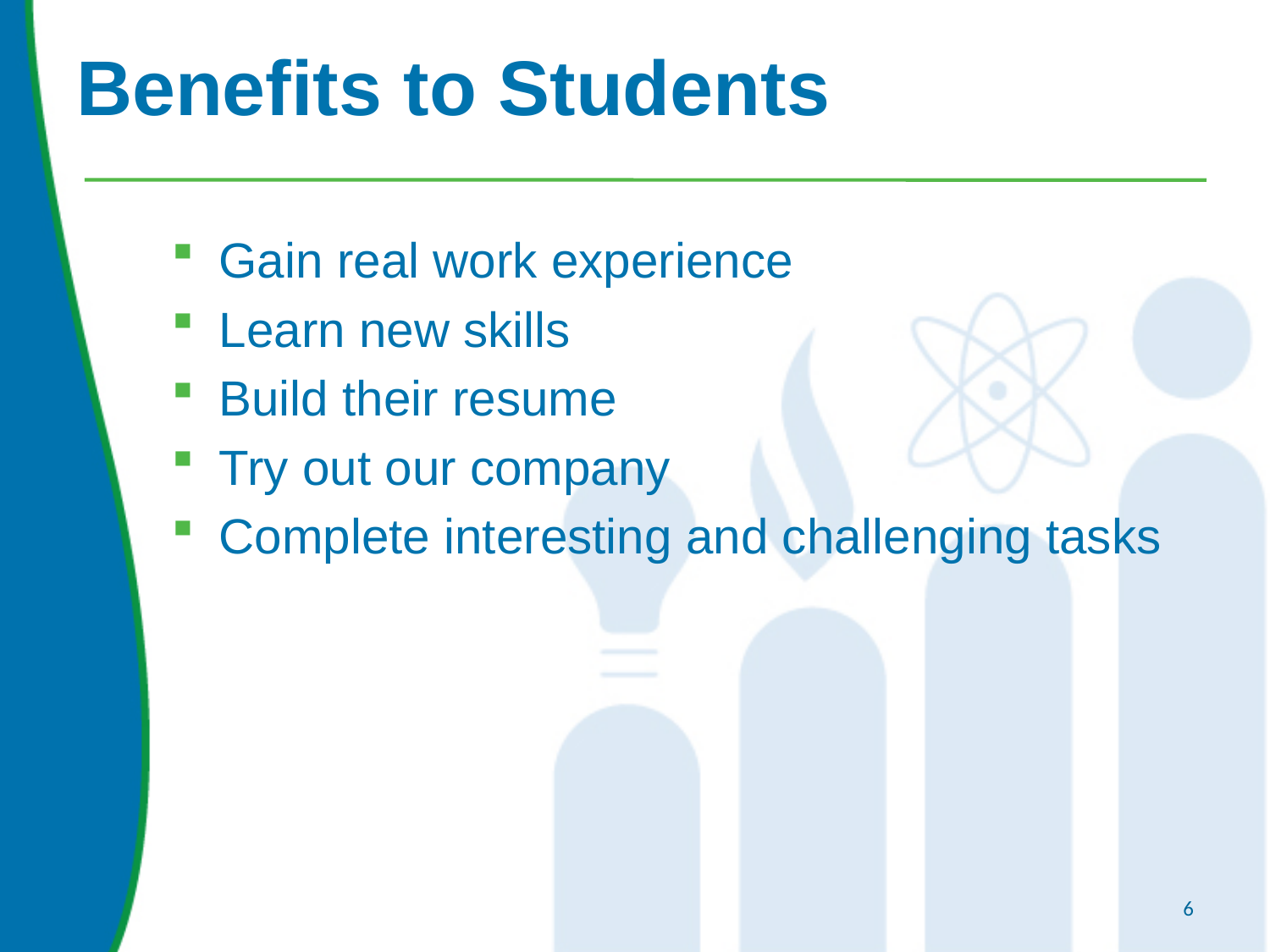

# Benefits to Students
Gain real work experience
Learn new skills
Build their resume
Try out our company
Complete interesting and challenging tasks
6